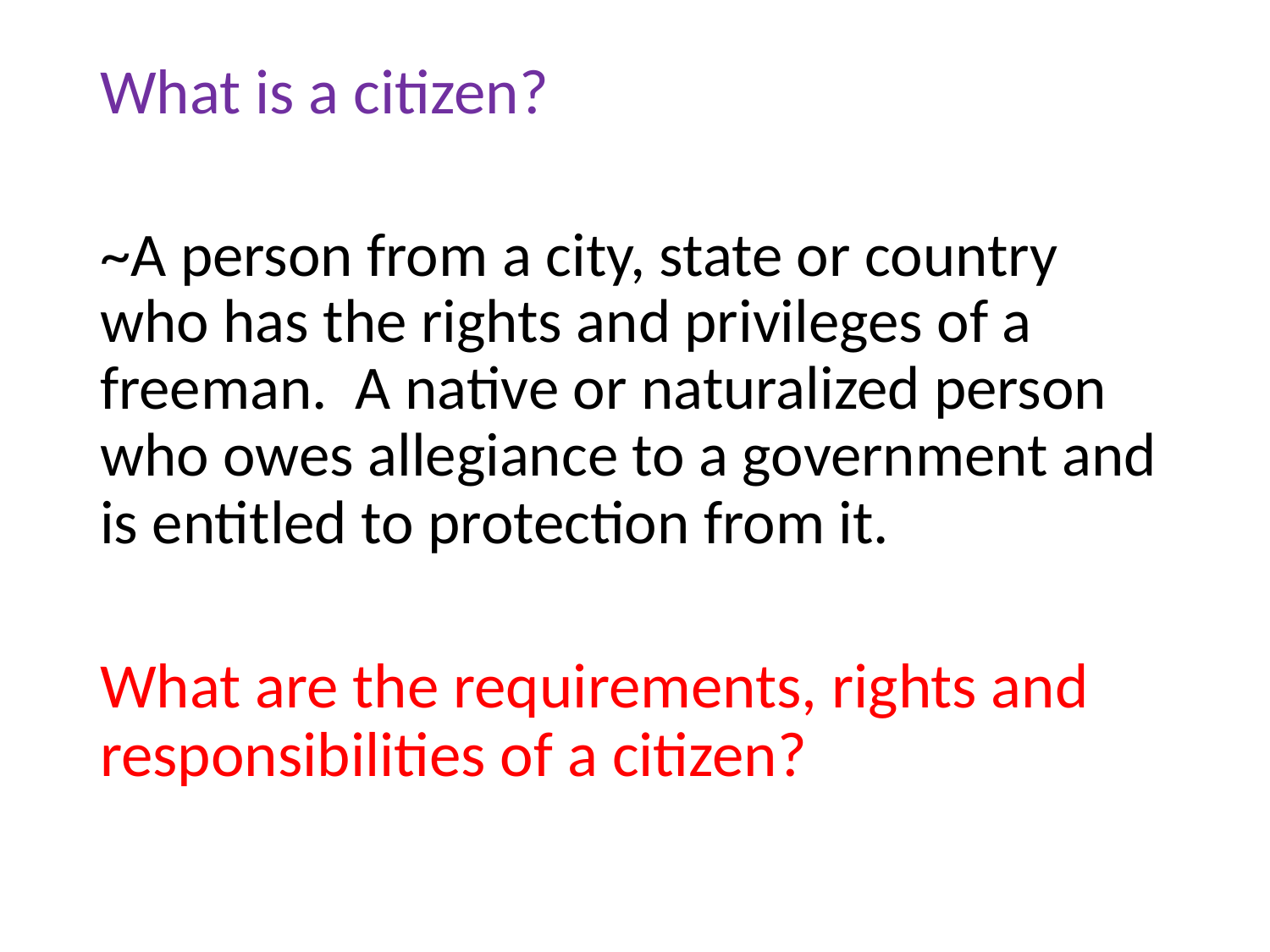

What is a citizen?

~A person from a city, state or country who has the rights and privileges of a freeman.  A native or naturalized person who owes allegiance to a government and is entitled to protection from it.

What are the requirements, rights and responsibilities of a citizen?